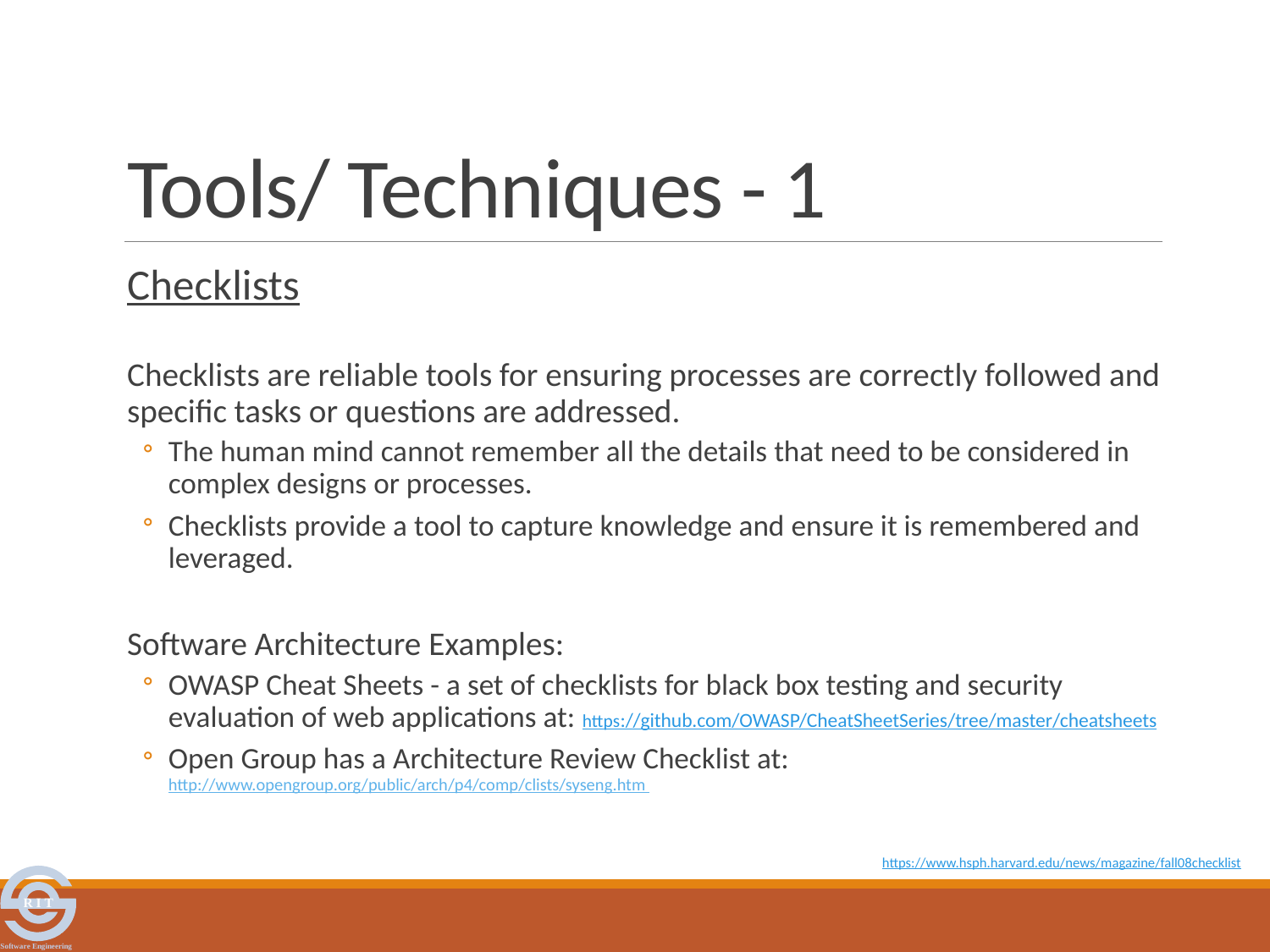

# Tools/ Techniques - 1
Checklists

Checklists are reliable tools for ensuring processes are correctly followed and specific tasks or questions are addressed.
The human mind cannot remember all the details that need to be considered in complex designs or processes.
Checklists provide a tool to capture knowledge and ensure it is remembered and leveraged.

Software Architecture Examples:
OWASP Cheat Sheets - a set of checklists for black box testing and security evaluation of web applications at: https://github.com/OWASP/CheatSheetSeries/tree/master/cheatsheets
Open Group has a Architecture Review Checklist at: http://www.opengroup.org/public/arch/p4/comp/clists/syseng.htm

https://www.hsph.harvard.edu/news/magazine/fall08checklist